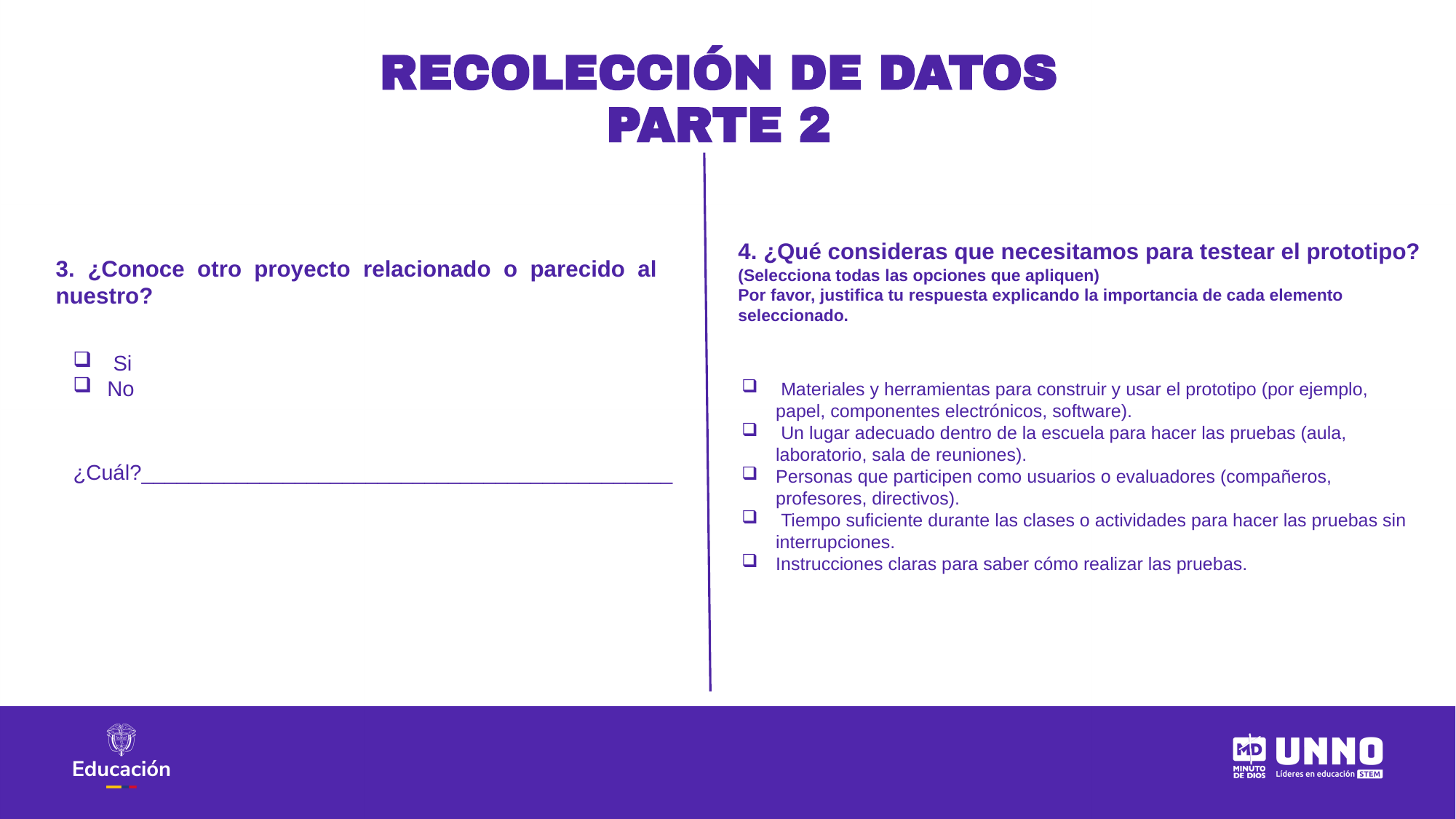

RECOLECCIÓN DE DATOS
PARTE 2
4. ¿Qué consideras que necesitamos para testear el prototipo?
(Selecciona todas las opciones que apliquen)
Por favor, justifica tu respuesta explicando la importancia de cada elemento seleccionado.
3. ¿Conoce otro proyecto relacionado o parecido al nuestro?
 Si
No
 Materiales y herramientas para construir y usar el prototipo (por ejemplo, papel, componentes electrónicos, software).
 Un lugar adecuado dentro de la escuela para hacer las pruebas (aula, laboratorio, sala de reuniones).
Personas que participen como usuarios o evaluadores (compañeros, profesores, directivos).
 Tiempo suficiente durante las clases o actividades para hacer las pruebas sin interrupciones.
Instrucciones claras para saber cómo realizar las pruebas.
¿Cuál?_____________________________________________